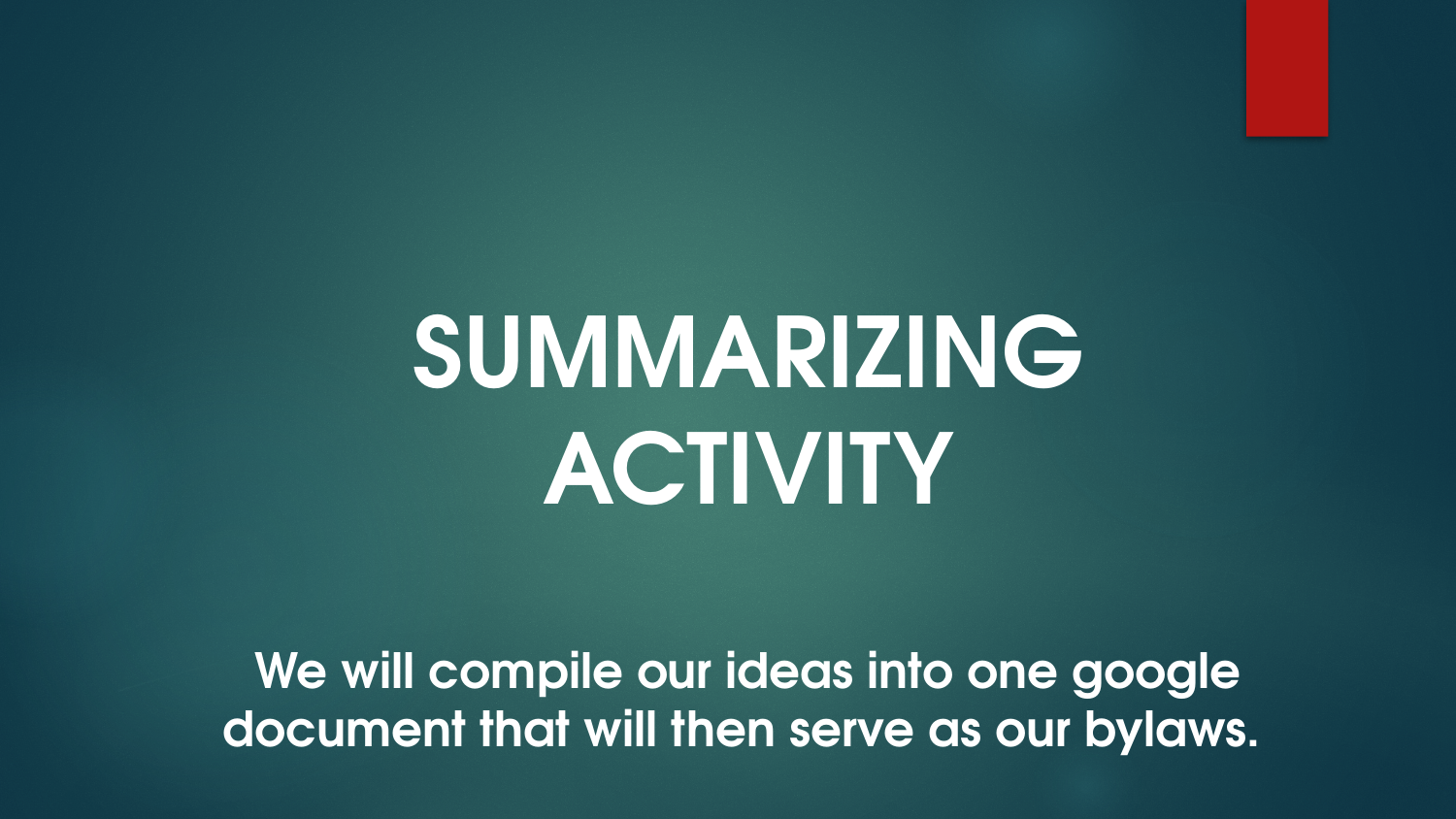

SUMMARIZING ACTIVITY

We will compile our ideas into one google document that will then serve as our bylaws.